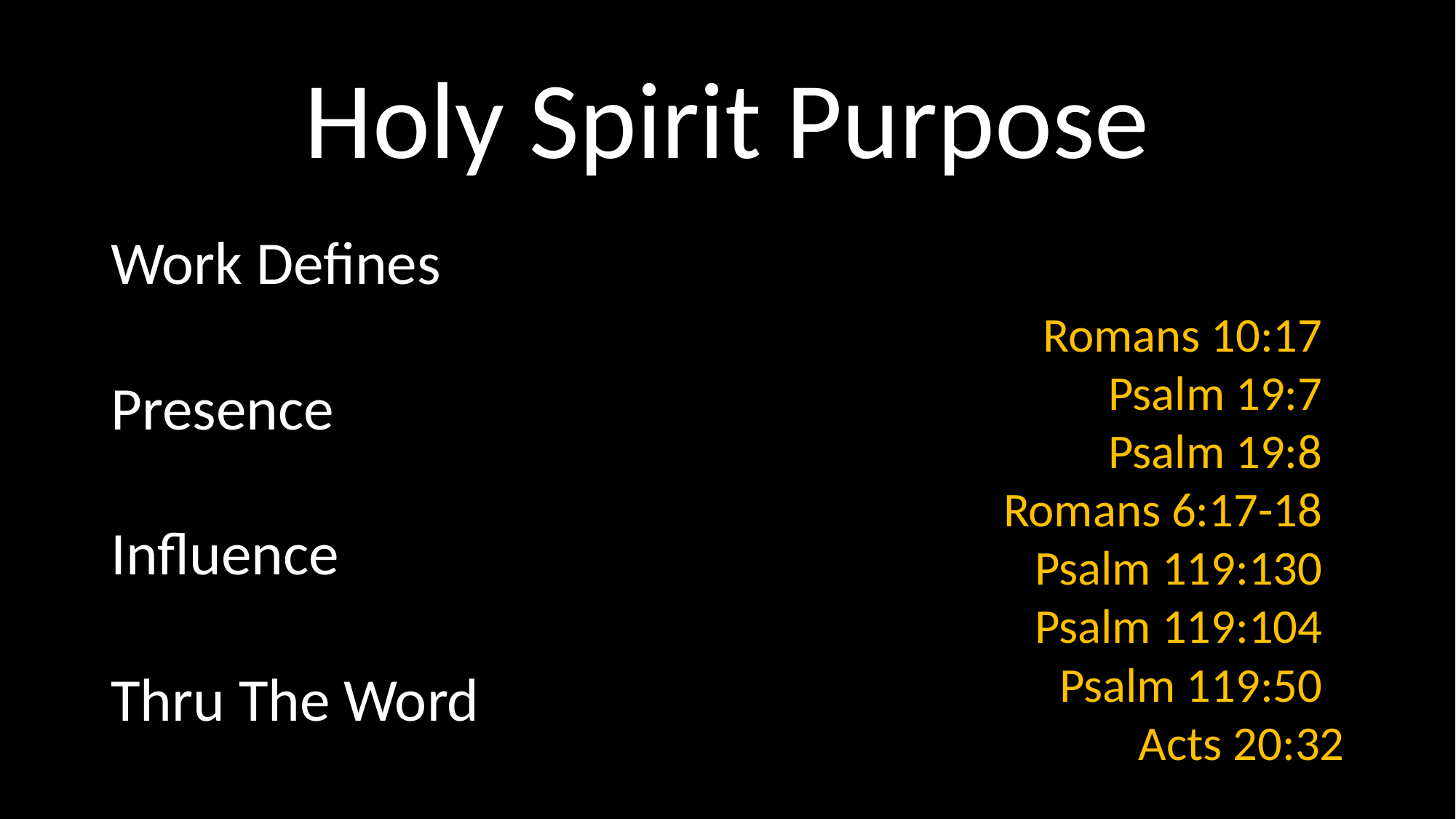

# Holy Spirit Purpose
Work Defines
Presence
Influence
Thru The Word
Romans 10:17
Psalm 19:7
Psalm 19:8
Romans 6:17-18
Psalm 119:130
Psalm 119:104
Psalm 119:50
Acts 20:32